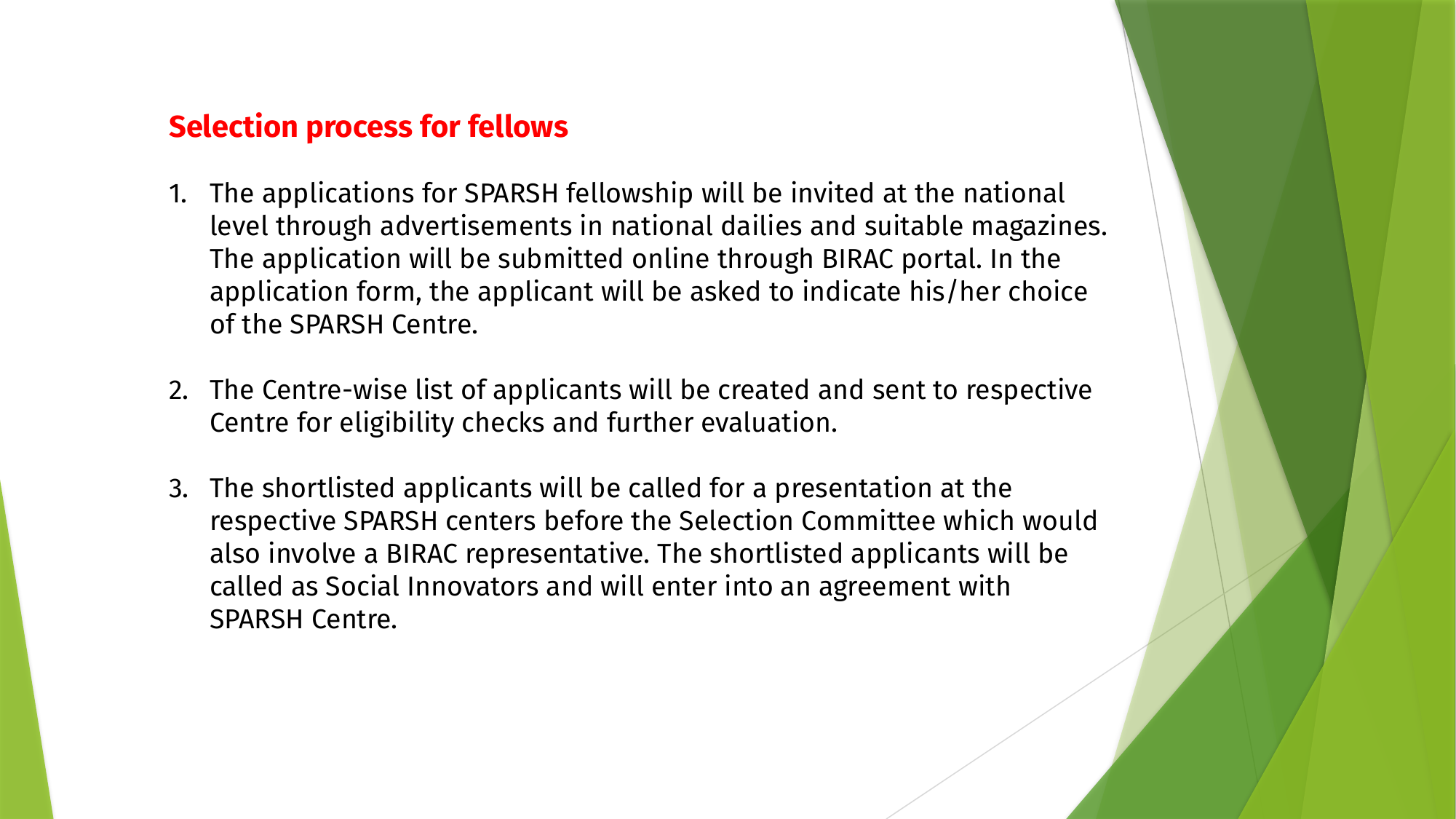

Selection process for fellows

The applications for SPARSH fellowship will be invited at the national level through advertisements in national dailies and suitable magazines. The application will be submitted online through BIRAC portal. In the application form, the applicant will be asked to indicate his/her choice of the SPARSH Centre.

The Centre-wise list of applicants will be created and sent to respective Centre for eligibility checks and further evaluation.

The shortlisted applicants will be called for a presentation at the respective SPARSH centers before the Selection Committee which would also involve a BIRAC representative. The shortlisted applicants will be called as Social Innovators and will enter into an agreement with SPARSH Centre.